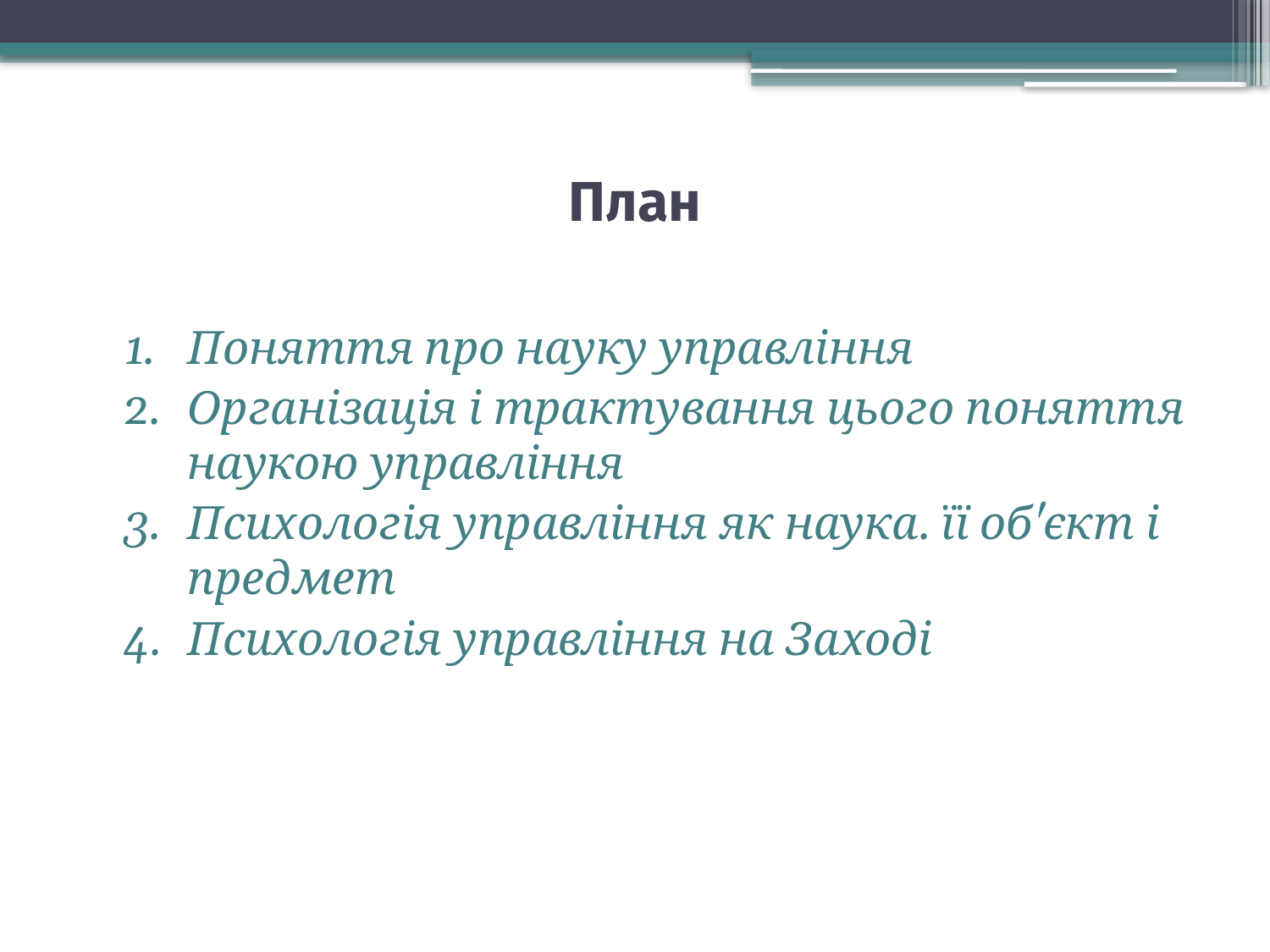

# План
Поняття про науку управління
Організація і трактування цього поняття наукою управління
Психологія управління як наука. її об'єкт і предмет
Психологія управління на Заході